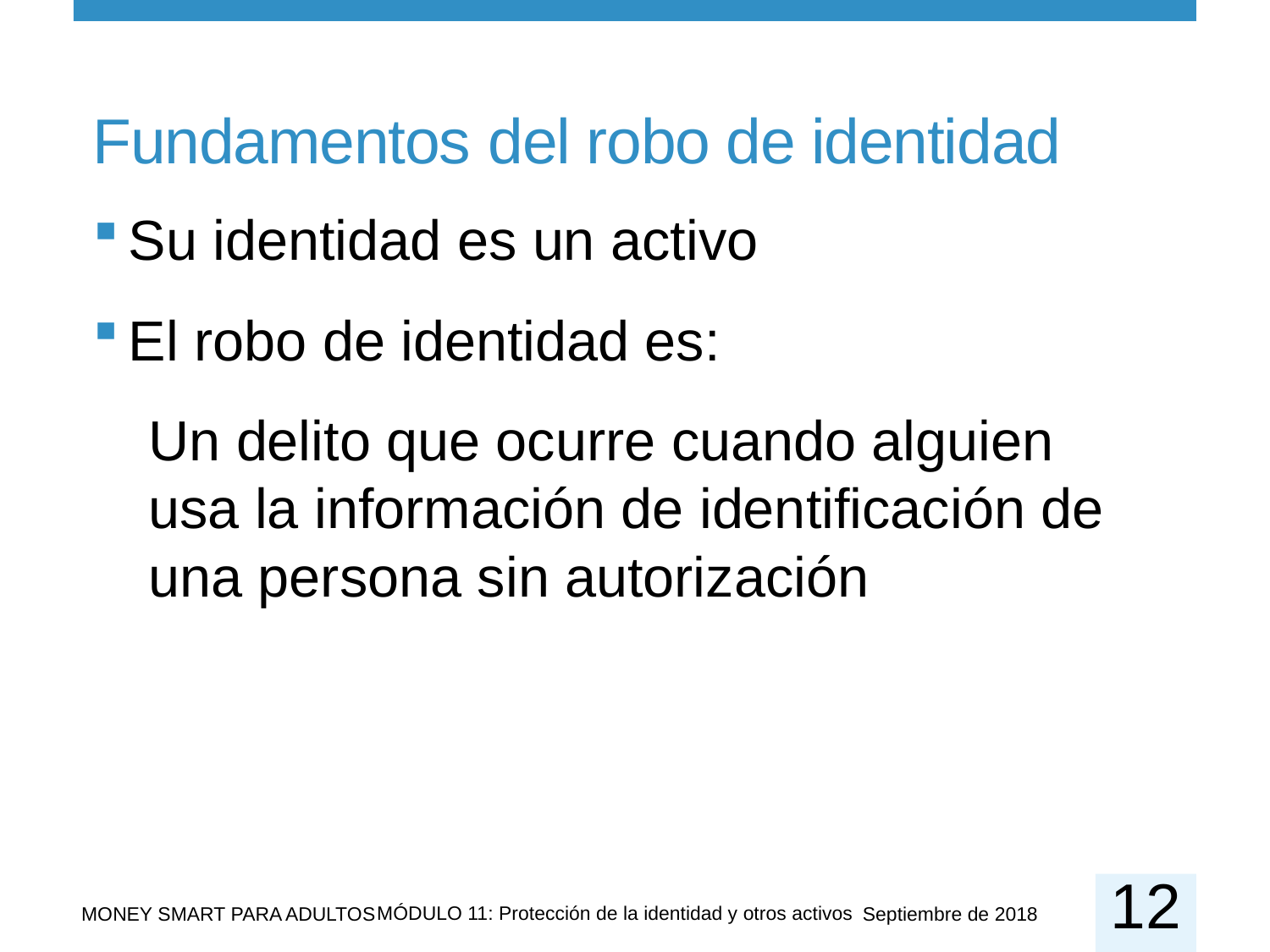

# Fundamentos del robo de identidad
Su identidad es un activo
El robo de identidad es:
Un delito que ocurre cuando alguien usa la información de identificación de una persona sin autorización
12